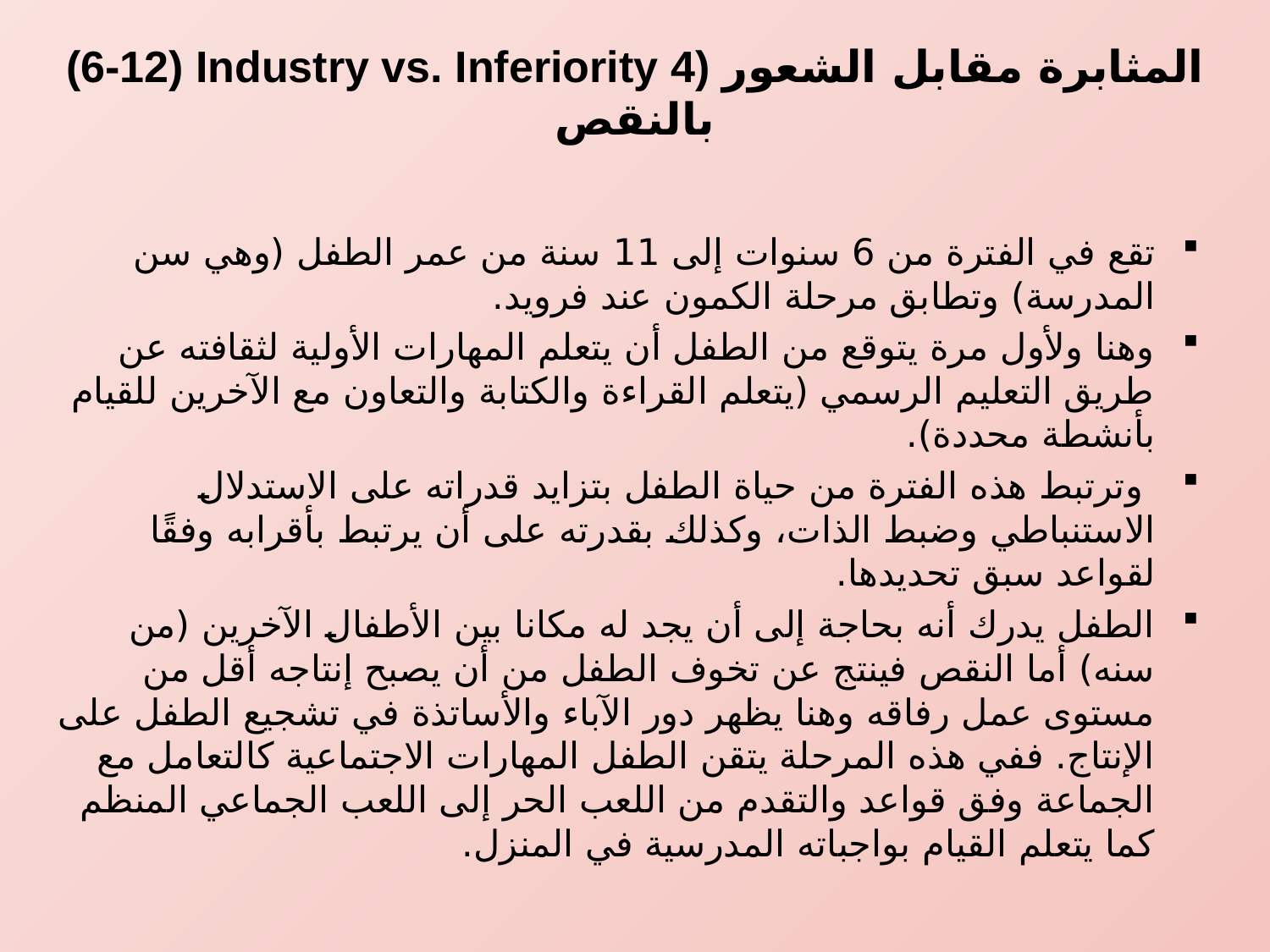

# (6-12) Industry vs. Inferiority 4) المثابرة مقابل الشعور بالنقص
تقع في الفترة من 6 سنوات إلى 11 سنة من عمر الطفل (وهي سن المدرسة) وتطابق مرحلة الكمون عند فرويد.
وهنا ولأول مرة يتوقع من الطفل أن يتعلم المهارات الأولية لثقافته عن طريق التعليم الرسمي (يتعلم القراءة والكتابة والتعاون مع الآخرين للقيام بأنشطة محددة).
 وترتبط هذه الفترة من حياة الطفل بتزايد قدراته على الاستدلال الاستنباطي وضبط الذات، وكذلك بقدرته على أن يرتبط بأقرابه وفقًا لقواعد سبق تحديدها.
الطفل يدرك أنه بحاجة إلى أن يجد له مكانا بين الأطفال الآخرين (من سنه) أما النقص فينتج عن تخوف الطفل من أن يصبح إنتاجه أقل من مستوى عمل رفاقه وهنا يظهر دور الآباء والأساتذة في تشجيع الطفل على الإنتاج. ففي هذه المرحلة يتقن الطفل المهارات الاجتماعية كالتعامل مع الجماعة وفق قواعد والتقدم من اللعب الحر إلى اللعب الجماعي المنظم كما يتعلم القيام بواجباته المدرسية في المنزل.